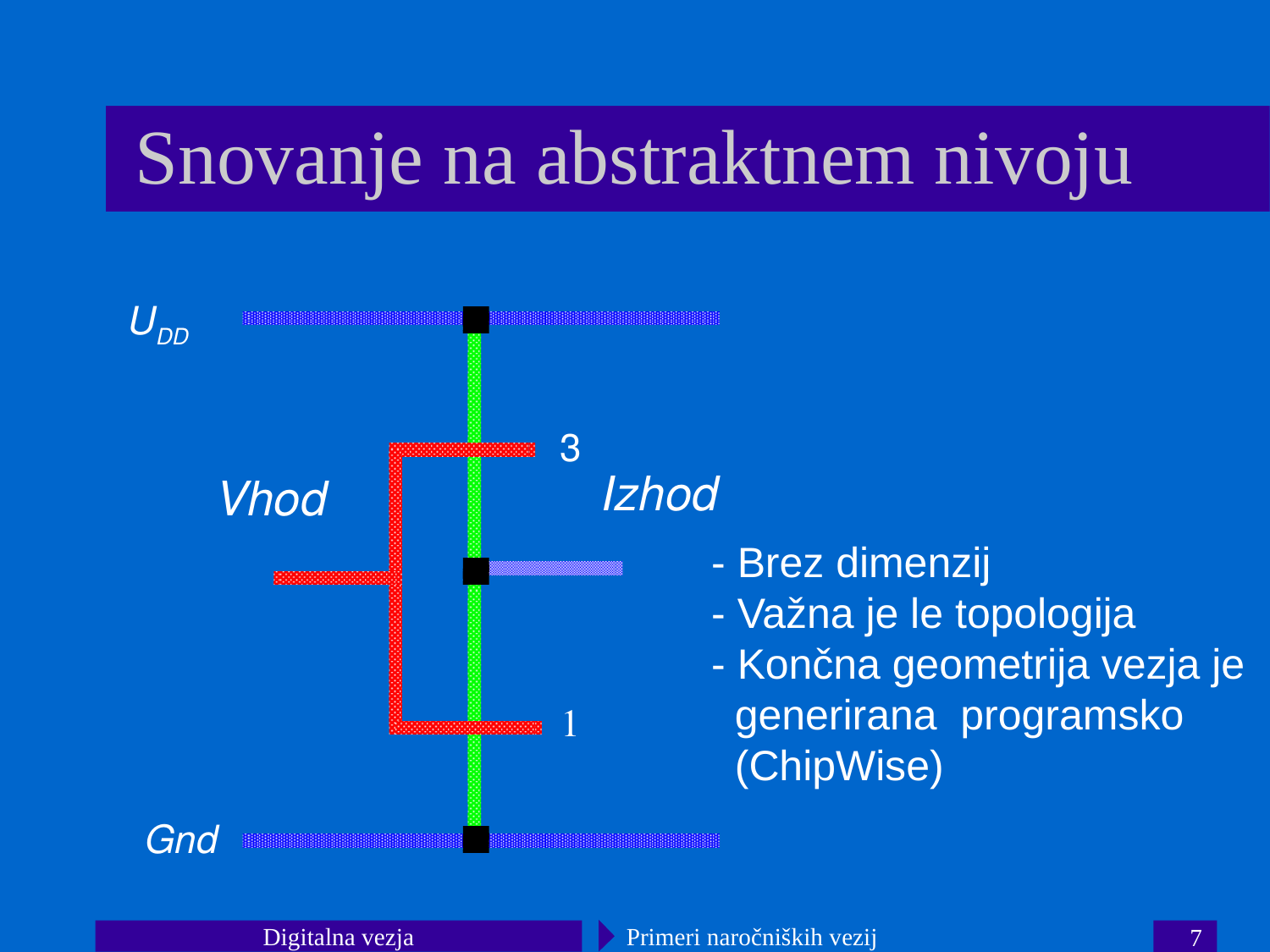

# Snovanje na abstraktnem nivoju
UDD

3

Izhod
Vhod

1

Gnd

 - Brez dimenzij
 - Važna je le topologija
 - Končna geometrija vezja je
   generirana  programsko
   (ChipWise)
Digitalna vezja
Primeri naročniških vezij
7